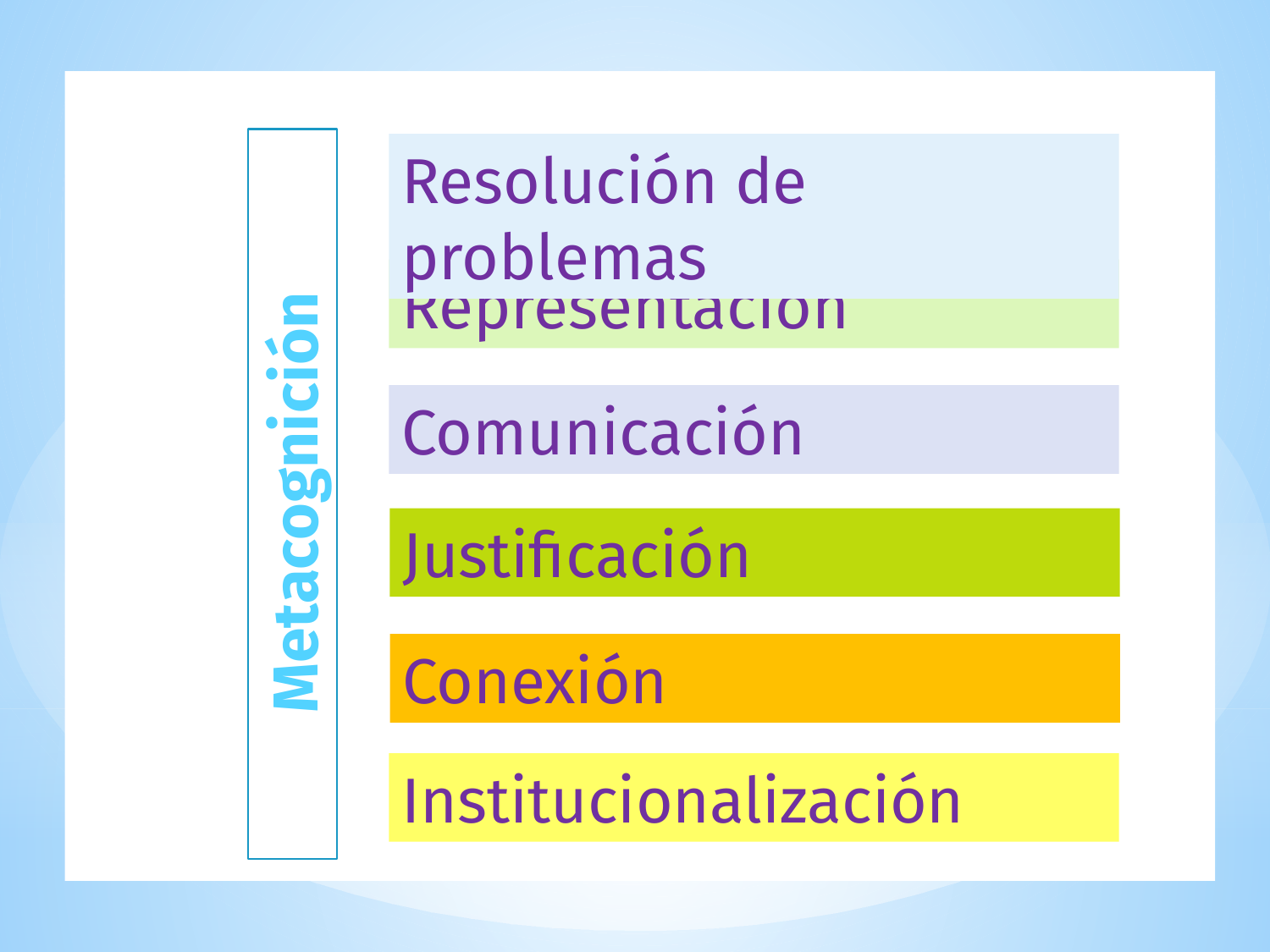

V
Resolución de problemas
Representación
Comunicación
Metacognición
Geometría y medida
Justificación
Conexión
Estadística y probabilidad
Institucionalización